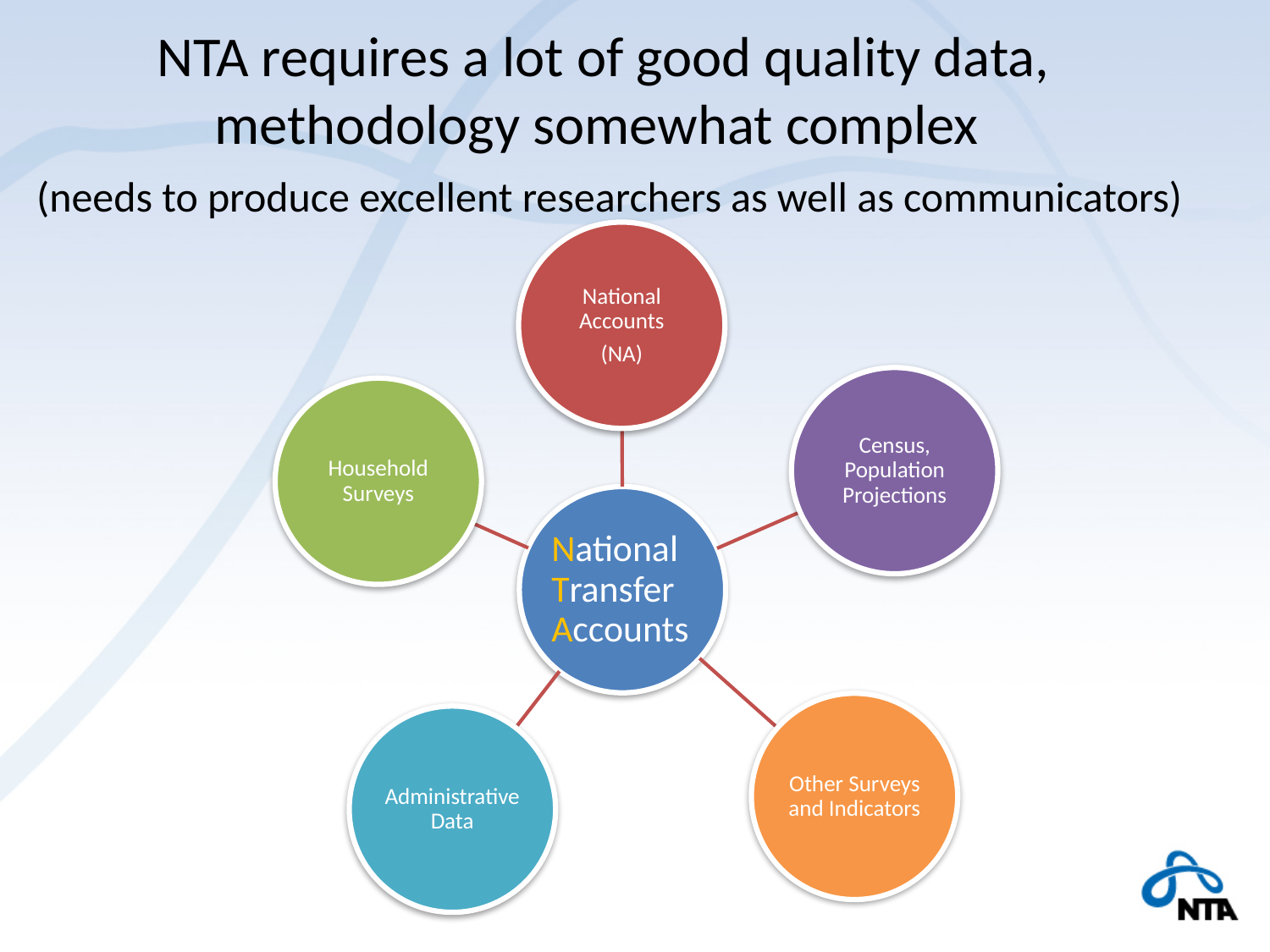

# NTA requires a lot of good quality data, methodology somewhat complex (needs to produce excellent researchers as well as communicators)
National Transfer Accounts

National Accounts
(NA)

Household Surveys

Census, Population Projections

Administrative Data

Other Surveys and Indicators